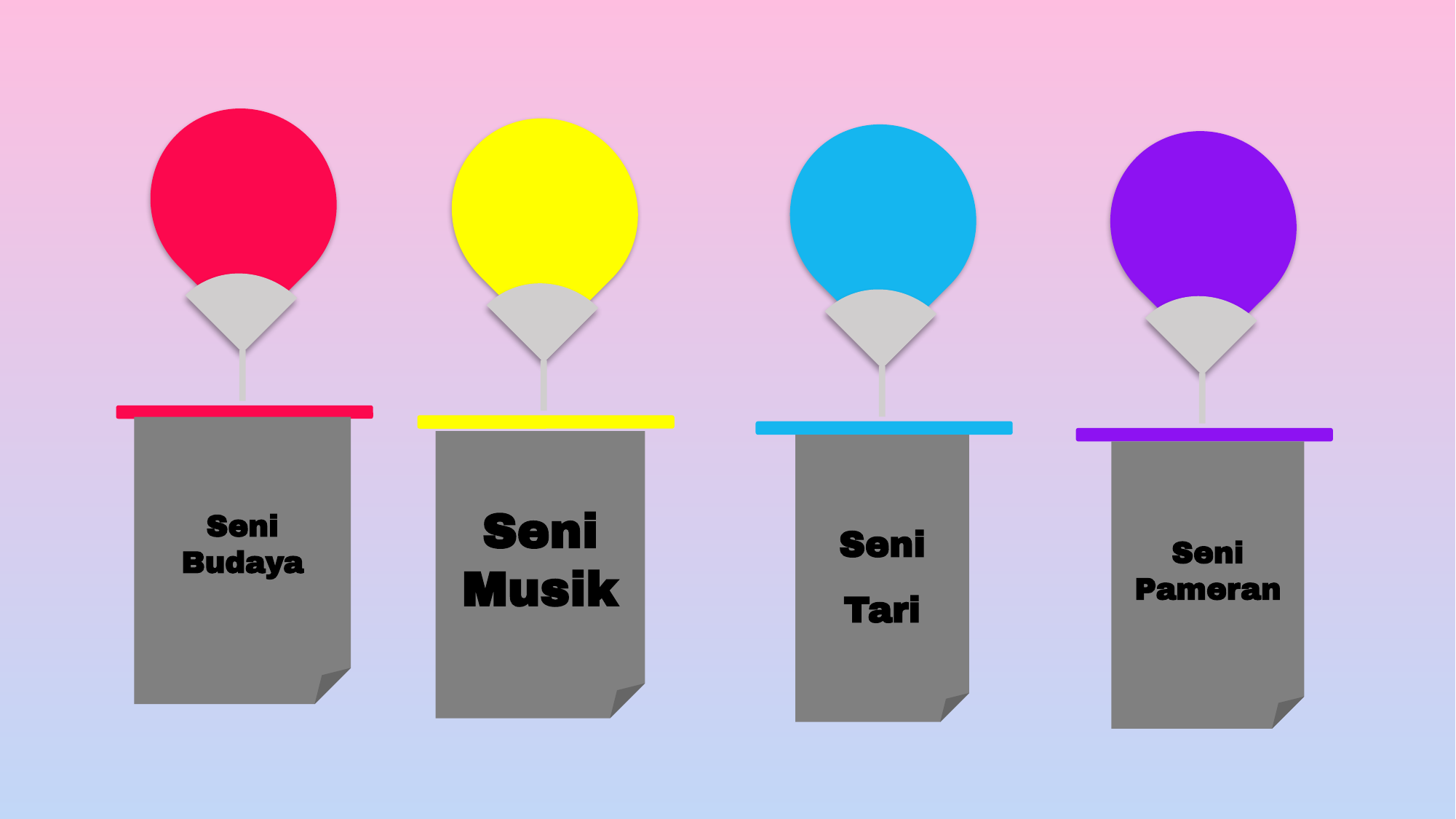

Seni Budaya

Seni Musik
Seni Tari
Seni Pameran